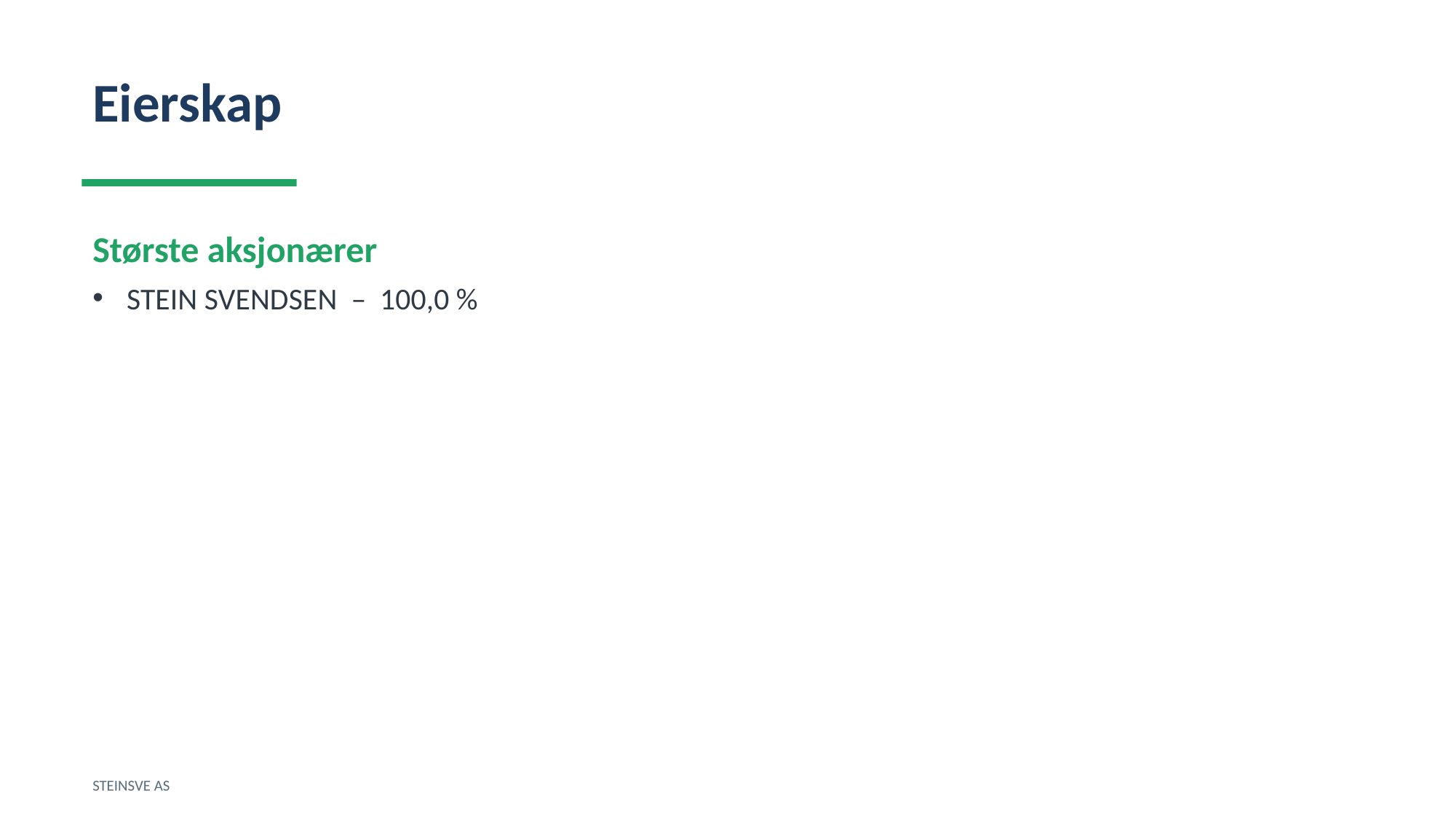

Eierskap

Største aksjonærer
STEIN SVENDSEN  –  100,0 %
STEINSVE AS